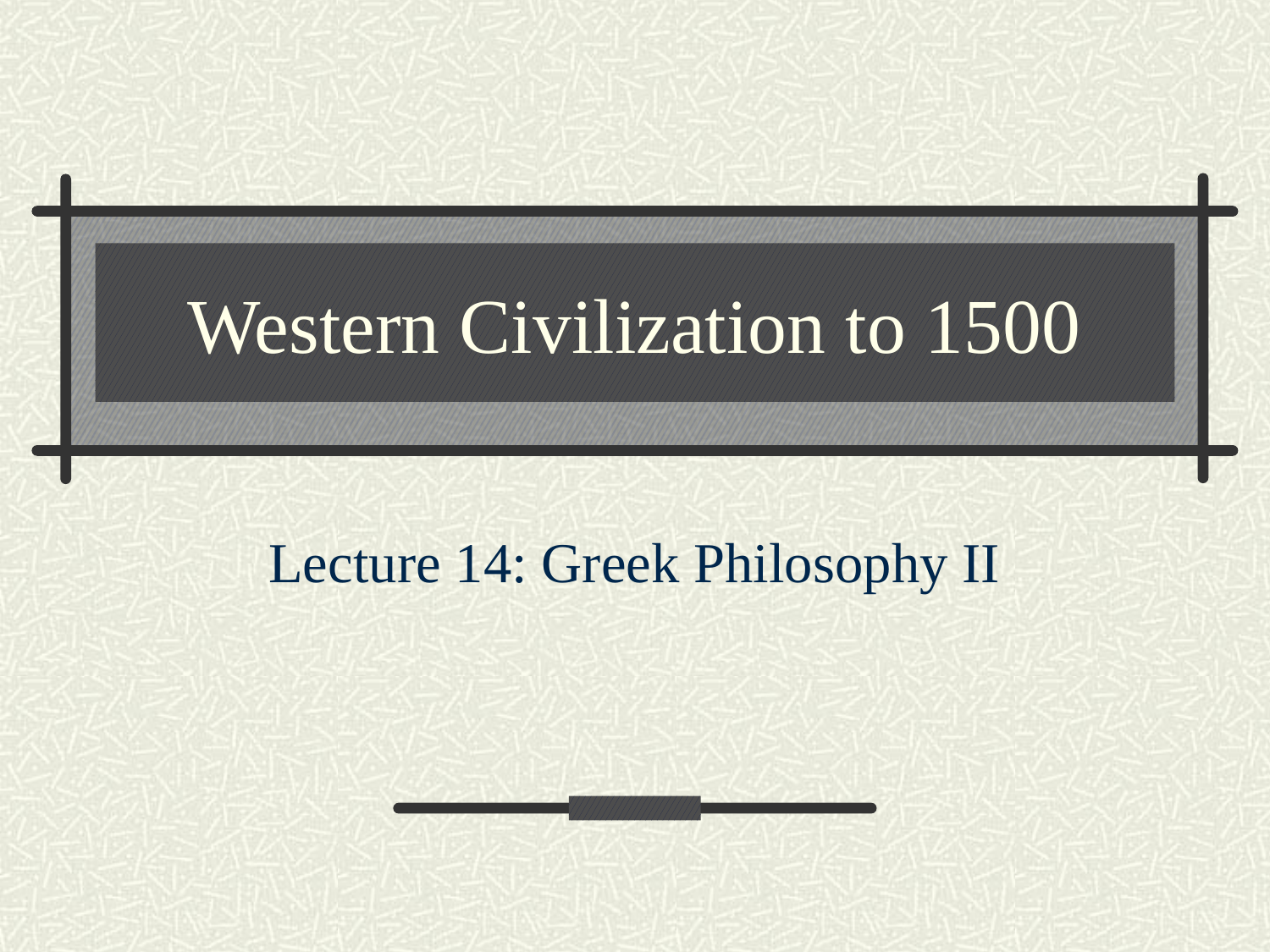

# Western Civilization to 1500
Lecture 14: Greek Philosophy II